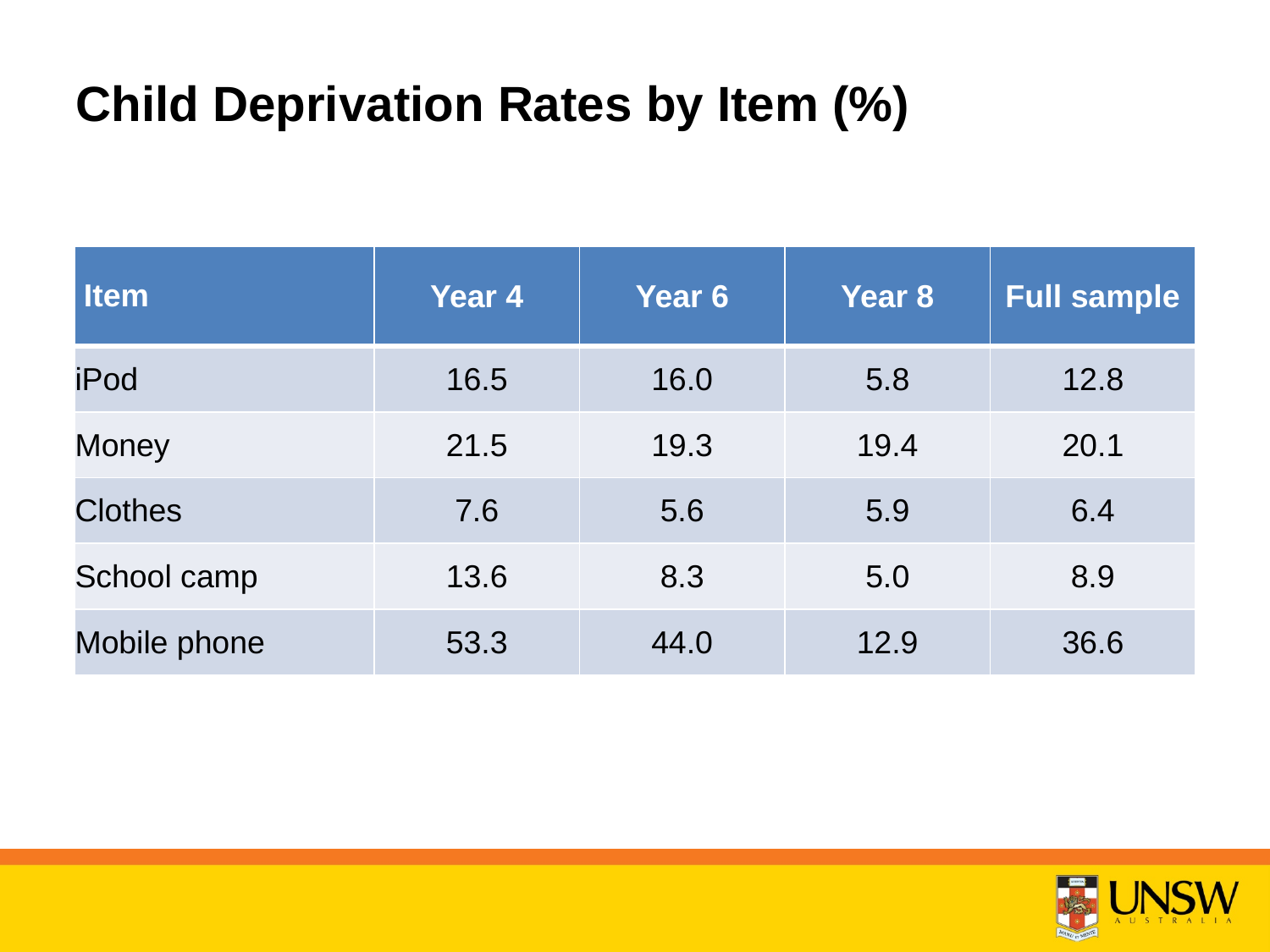

# Child Deprivation Rates by Item (%)

| Item | Year 4 | Year 6 | Year 8 | Full sample |
| --- | --- | --- | --- | --- |
| iPod | 16.5 | 16.0 | 5.8 | 12.8 |
| Money | 21.5 | 19.3 | 19.4 | 20.1 |
| Clothes | 7.6 | 5.6 | 5.9 | 6.4 |
| School camp | 13.6 | 8.3 | 5.0 | 8.9 |
| Mobile phone | 53.3 | 44.0 | 12.9 | 36.6 |